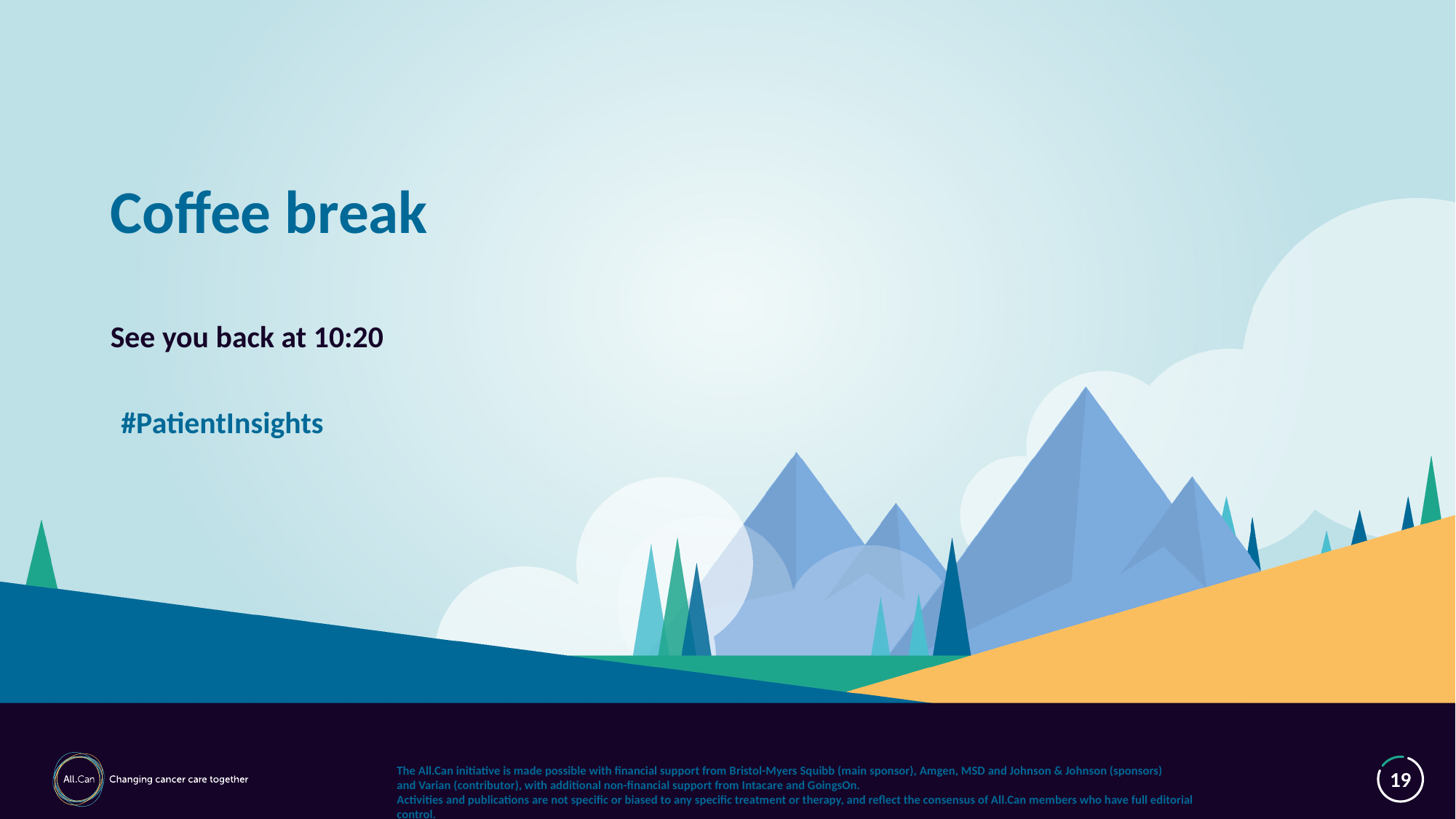

# Coffee break
See you back at 10:20
#PatientInsights